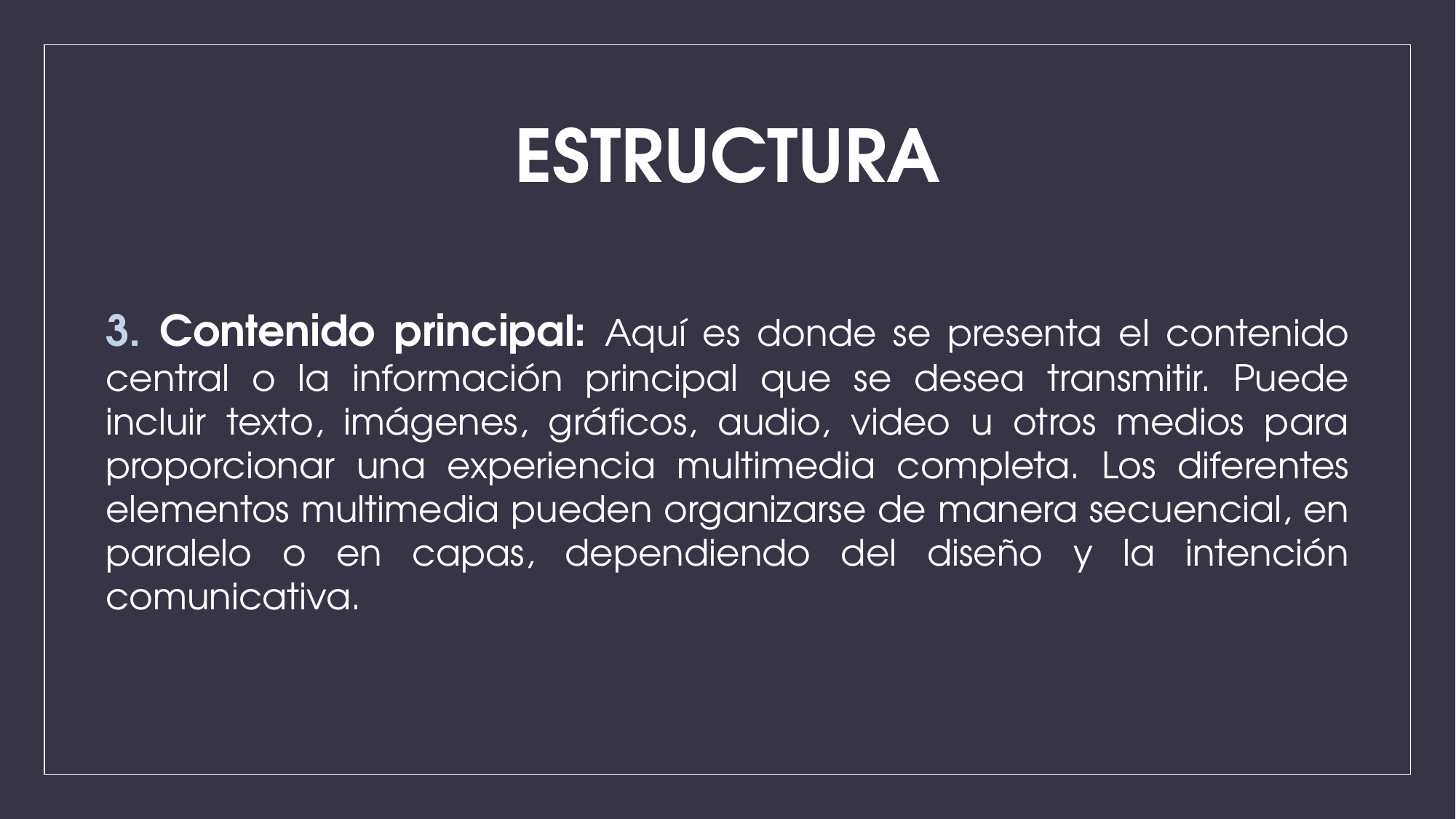

# ESTRUCTURA
3. Contenido principal: Aquí es donde se presenta el contenido central o la información principal que se desea transmitir. Puede incluir texto, imágenes, gráficos, audio, video u otros medios para proporcionar una experiencia multimedia completa. Los diferentes elementos multimedia pueden organizarse de manera secuencial, en paralelo o en capas, dependiendo del diseño y la intención comunicativa.